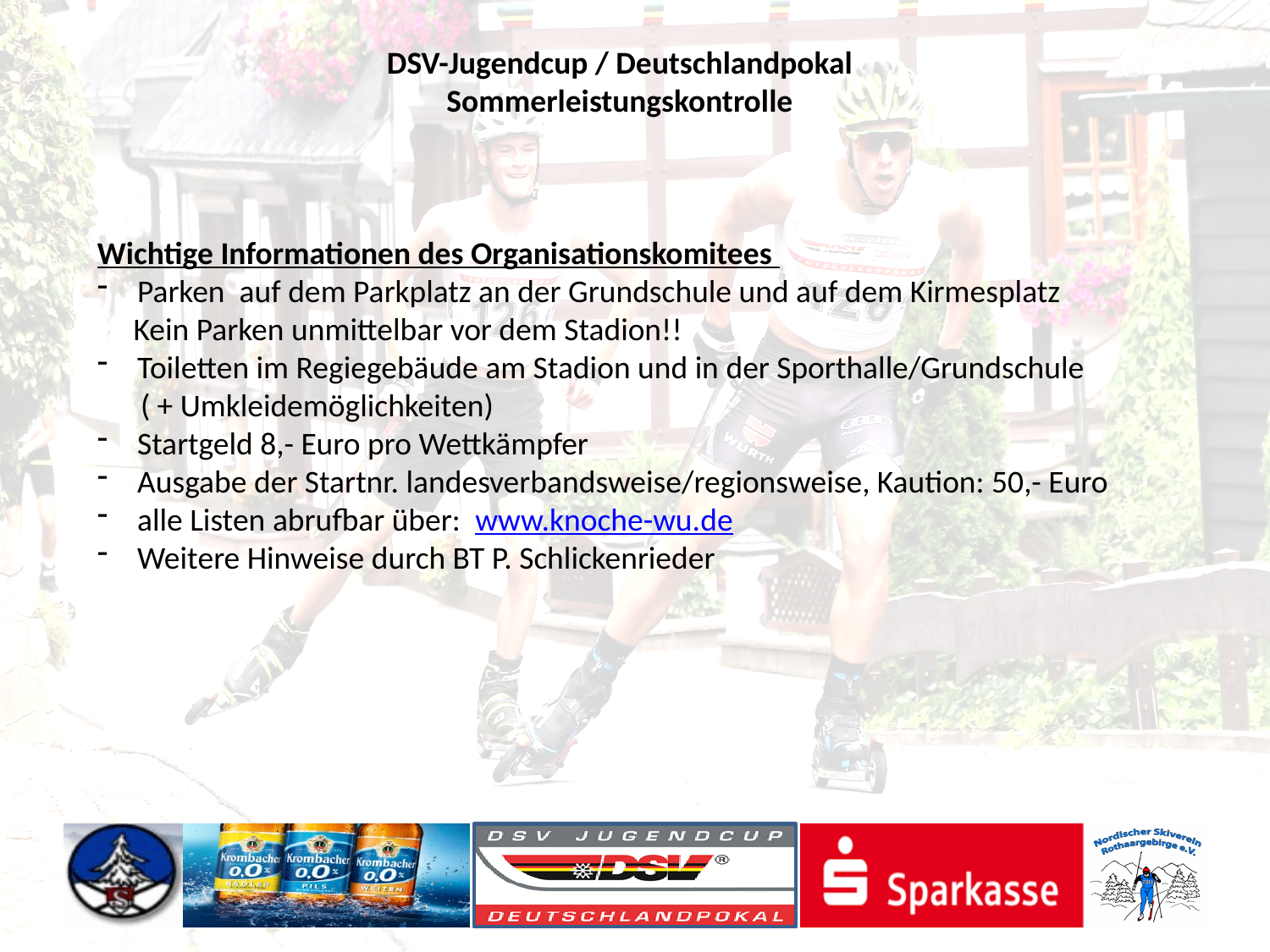

Wichtige Informationen des Organisationskomitees
Parken  auf dem Parkplatz an der Grundschule und auf dem Kirmesplatz
     Kein Parken unmittelbar vor dem Stadion!!
Toiletten im Regiegebäude am Stadion und in der Sporthalle/Grundschule
      ( + Umkleidemöglichkeiten)
Startgeld 8,- Euro pro Wettkämpfer
Ausgabe der Startnr. landesverbandsweise/regionsweise, Kaution: 50,- Euro
alle Listen abrufbar über:  www.knoche-wu.de
Weitere Hinweise durch BT P. Schlickenrieder